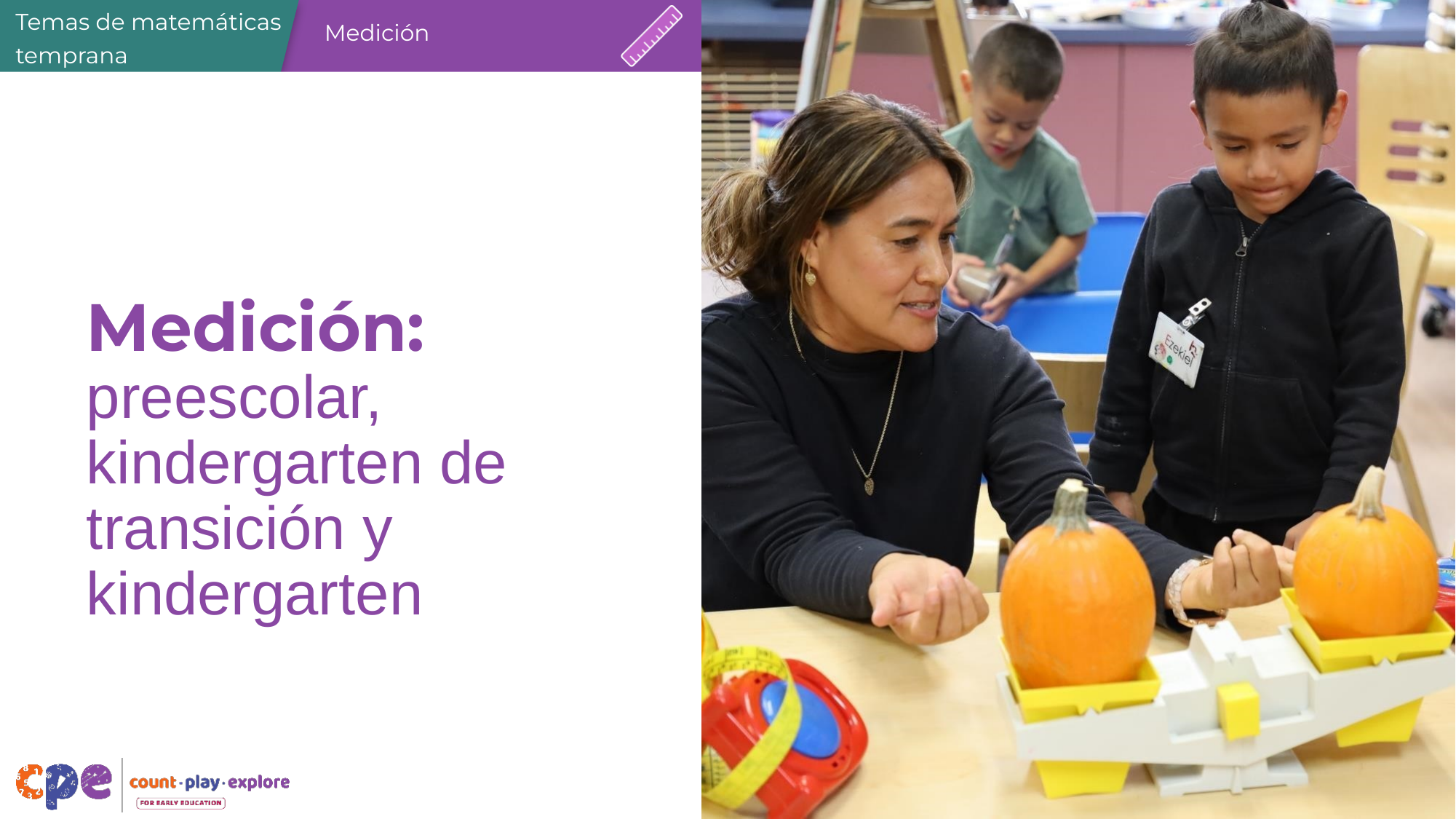

# Medición: preescolar, kindergarten de transición y kindergarten